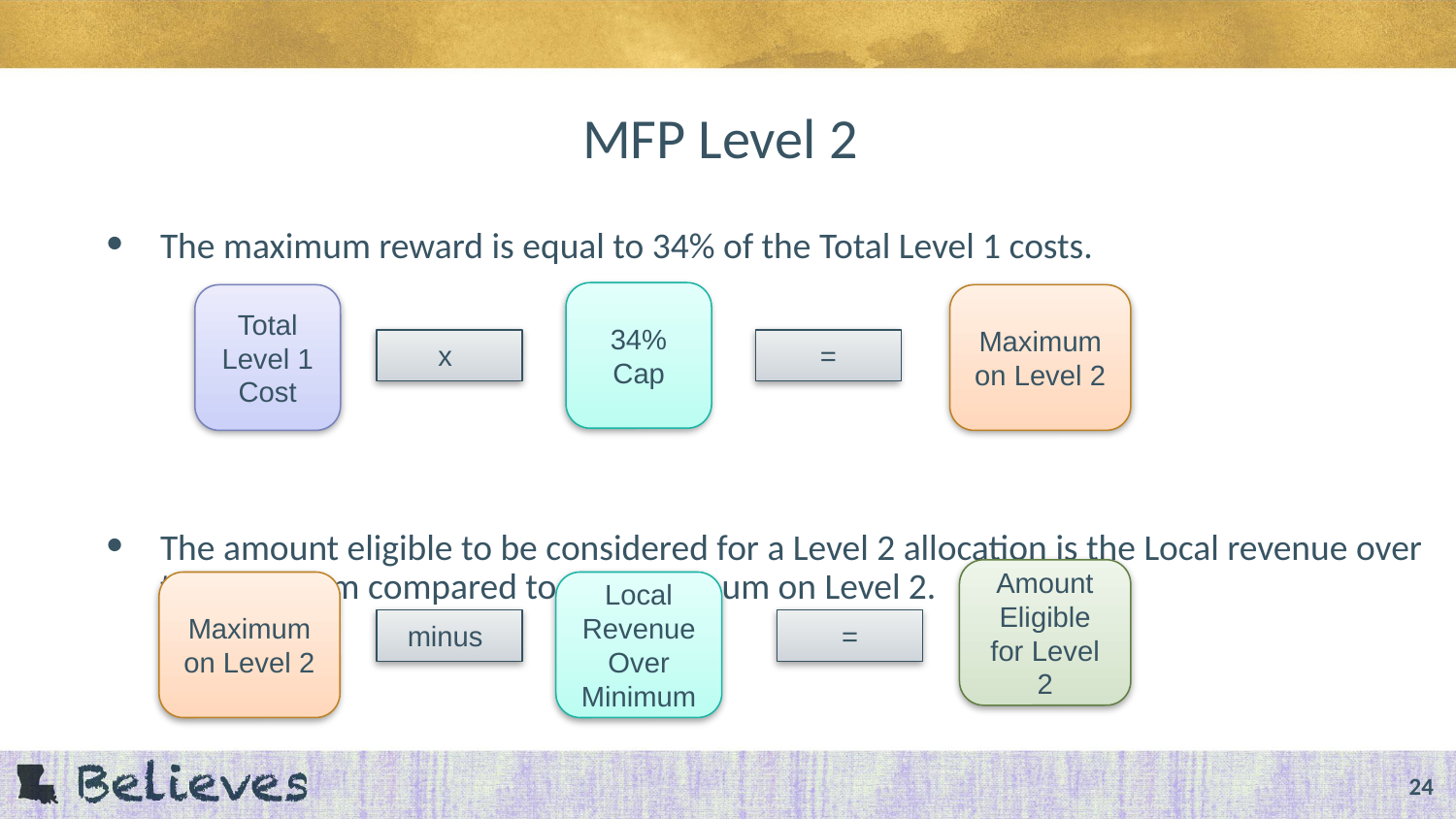

# MFP Level 2
The maximum reward is equal to 34% of the Total Level 1 costs.

The amount eligible to be considered for a Level 2 allocation is the Local revenue over the minimum compared to the maximum on Level 2.

34% Cap
Total Level 1 Cost
Maximum on Level 2
x
=
Amount Eligible for Level 2
Maximum on Level 2
Local Revenue Over Minimum
=
minus